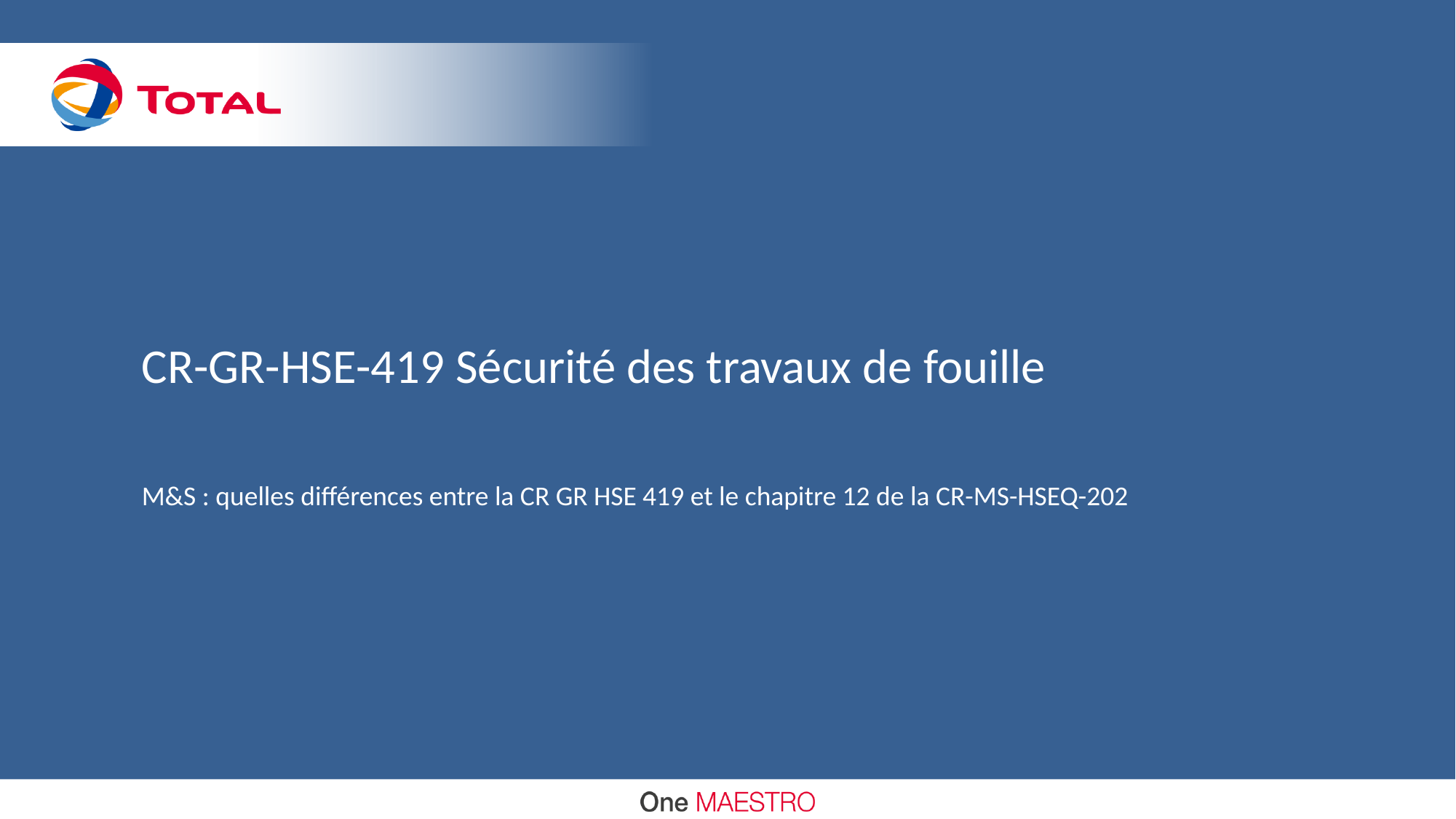

# CR-GR-HSE-419 Sécurité des travaux de fouille

M&S : quelles différences entre la CR GR HSE 419 et le chapitre 12 de la CR-MS-HSEQ-202